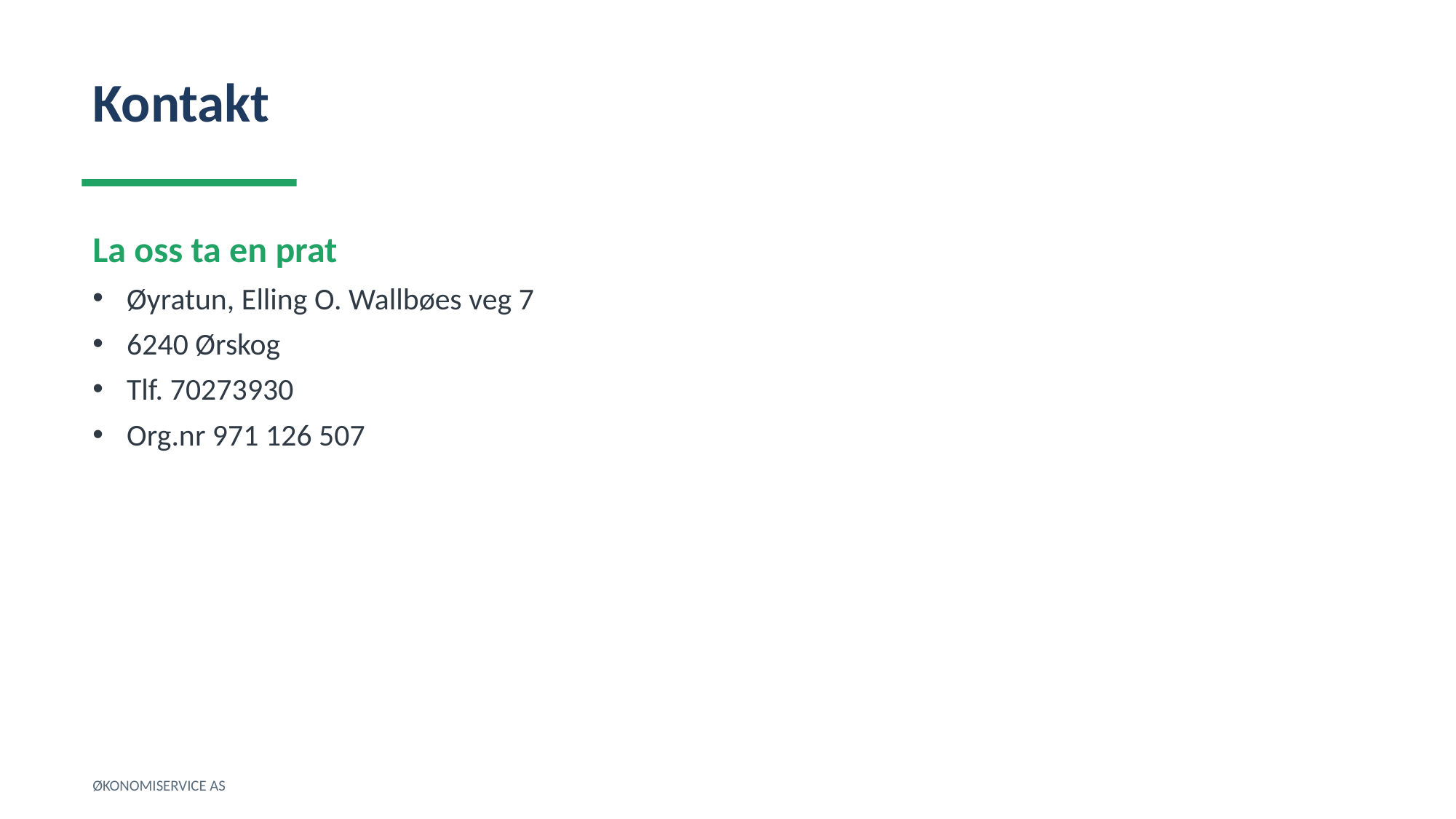

Kontakt

La oss ta en prat
Øyratun, Elling O. Wallbøes veg 7
6240 Ørskog
Tlf. 70273930
Org.nr 971 126 507
ØKONOMISERVICE AS